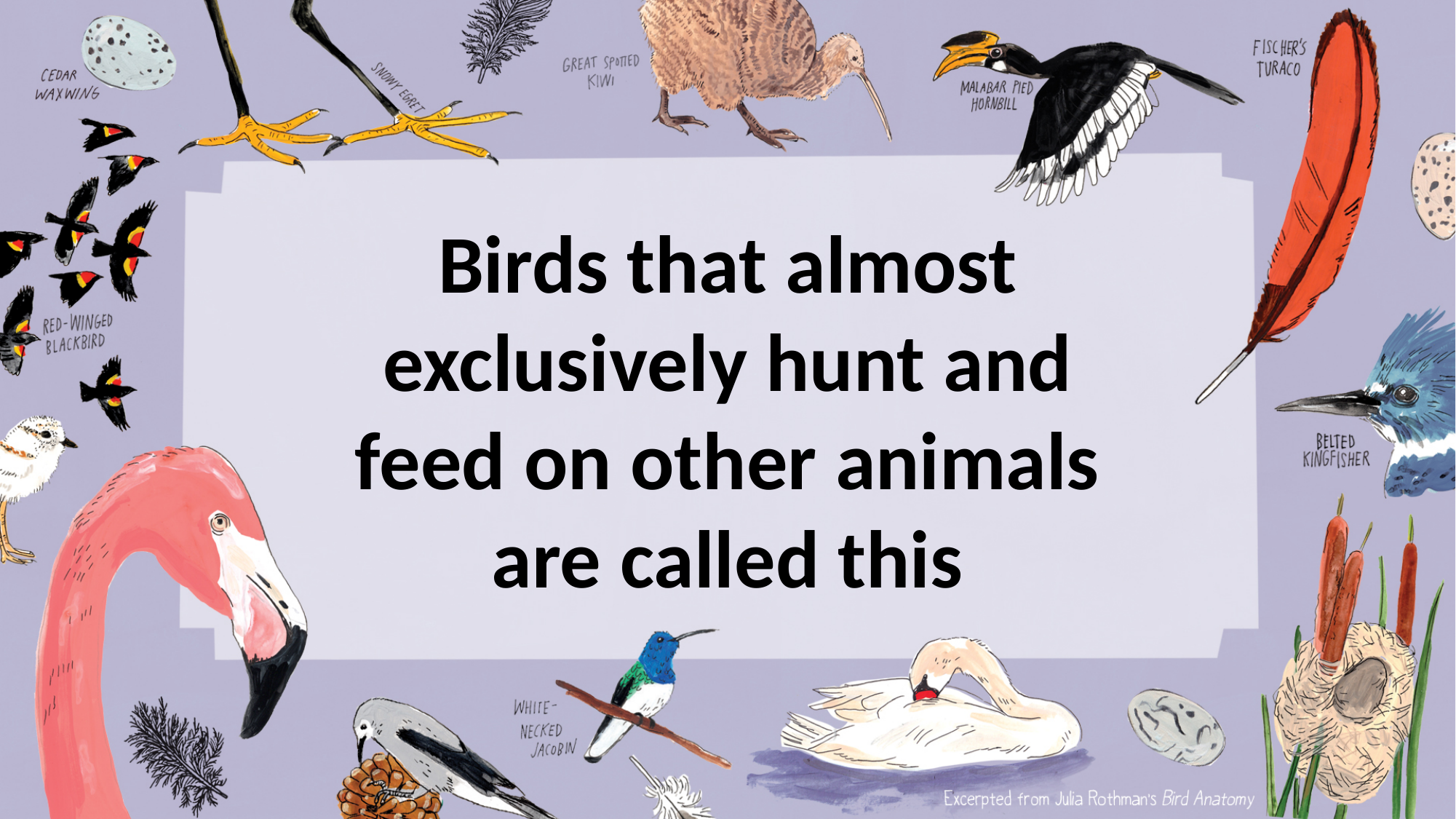

Birds that almost exclusively hunt and feed on other animals are called this